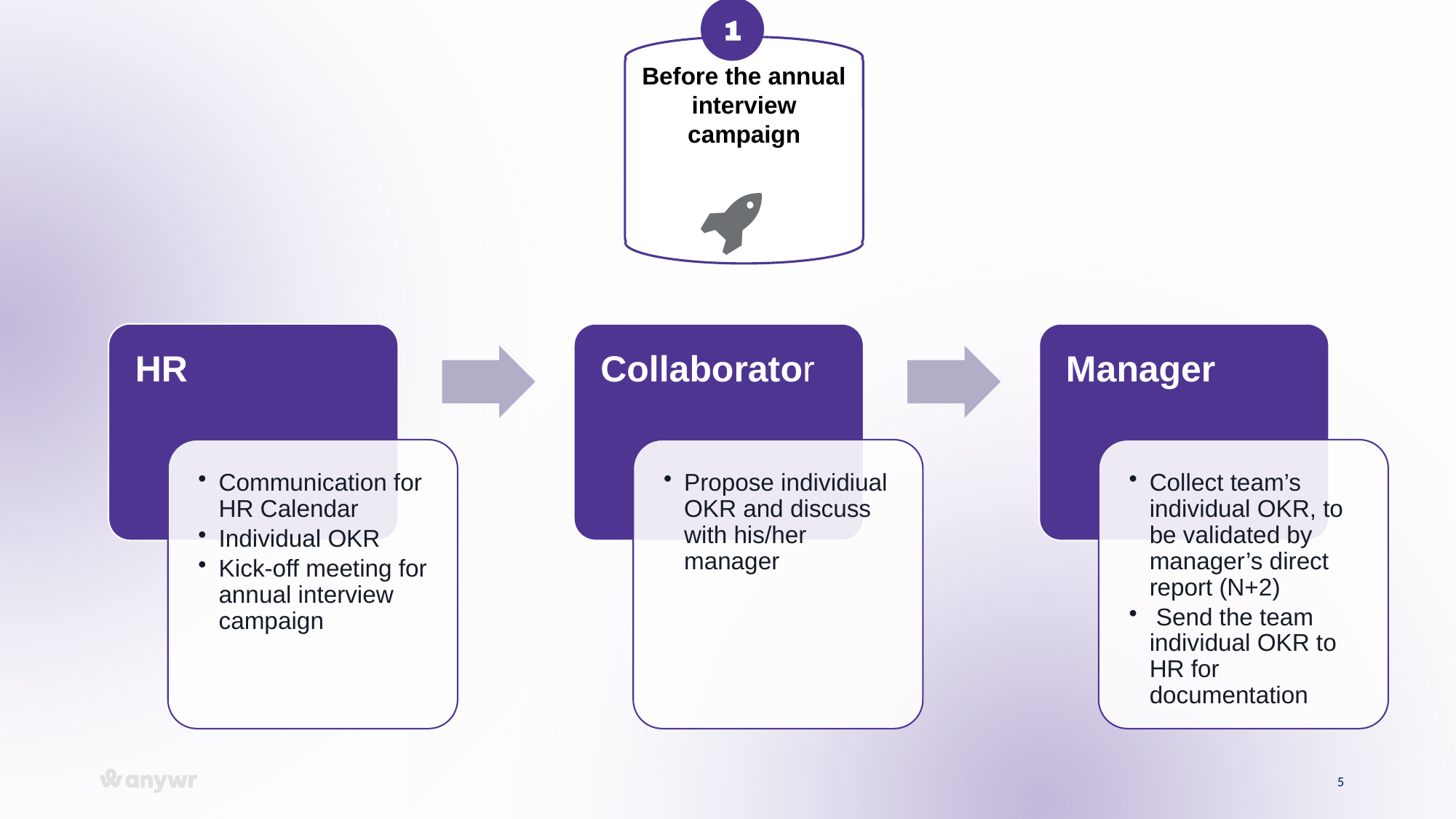

1

Before the annual interview campaign

HR
Communication for HR Calendar
Individual OKR
Kick-off meeting for annual interview campaign

Collaborator
Propose individiual OKR and discuss with his/her manager

Manager
Collect team’s individual OKR, to be validated by manager’s direct report (N+2)
 Send the team individual OKR to HR for documentation
5